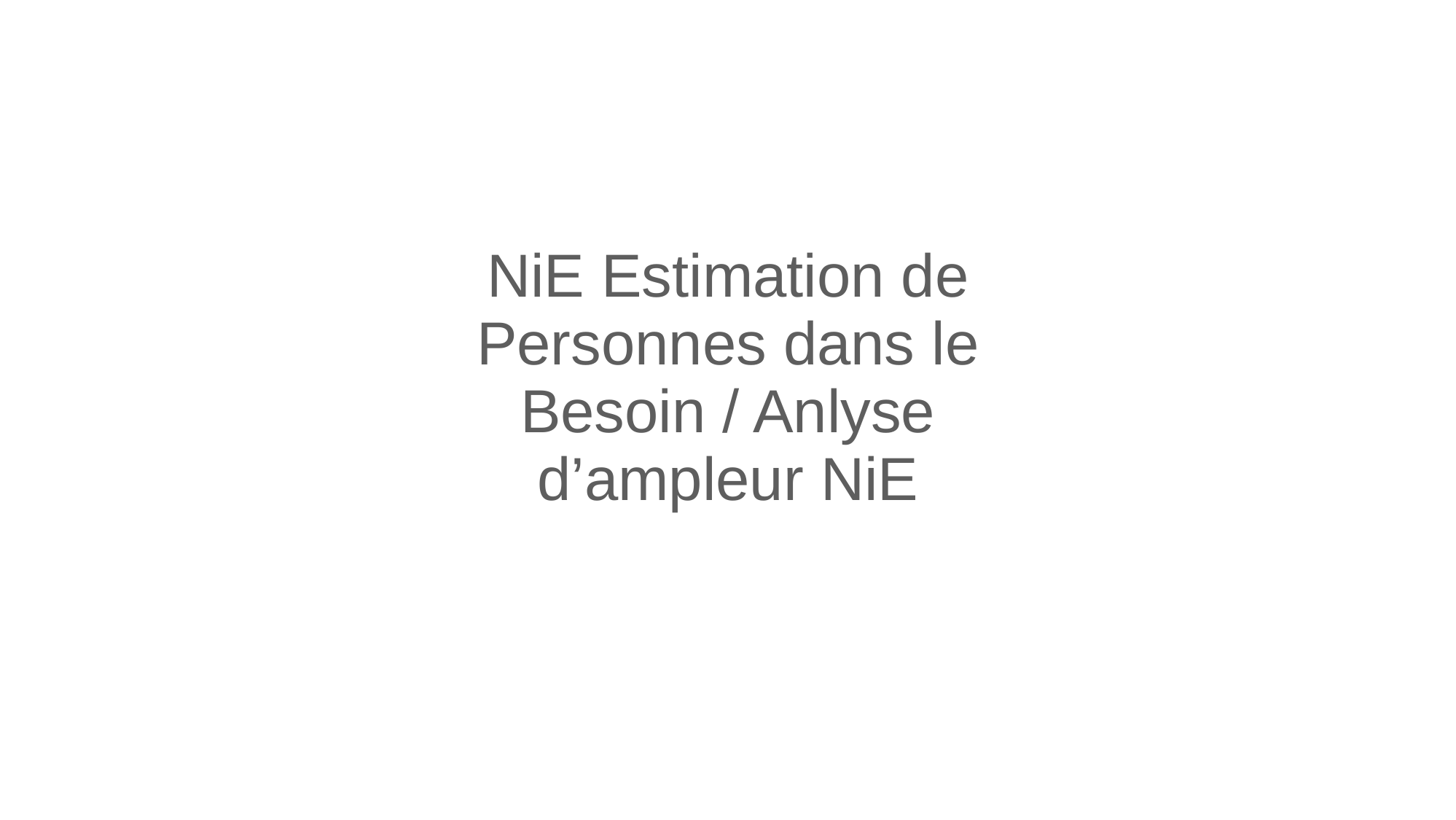

# NiE Estimation de Personnes dans le Besoin / Anlyse d’ampleur NiE